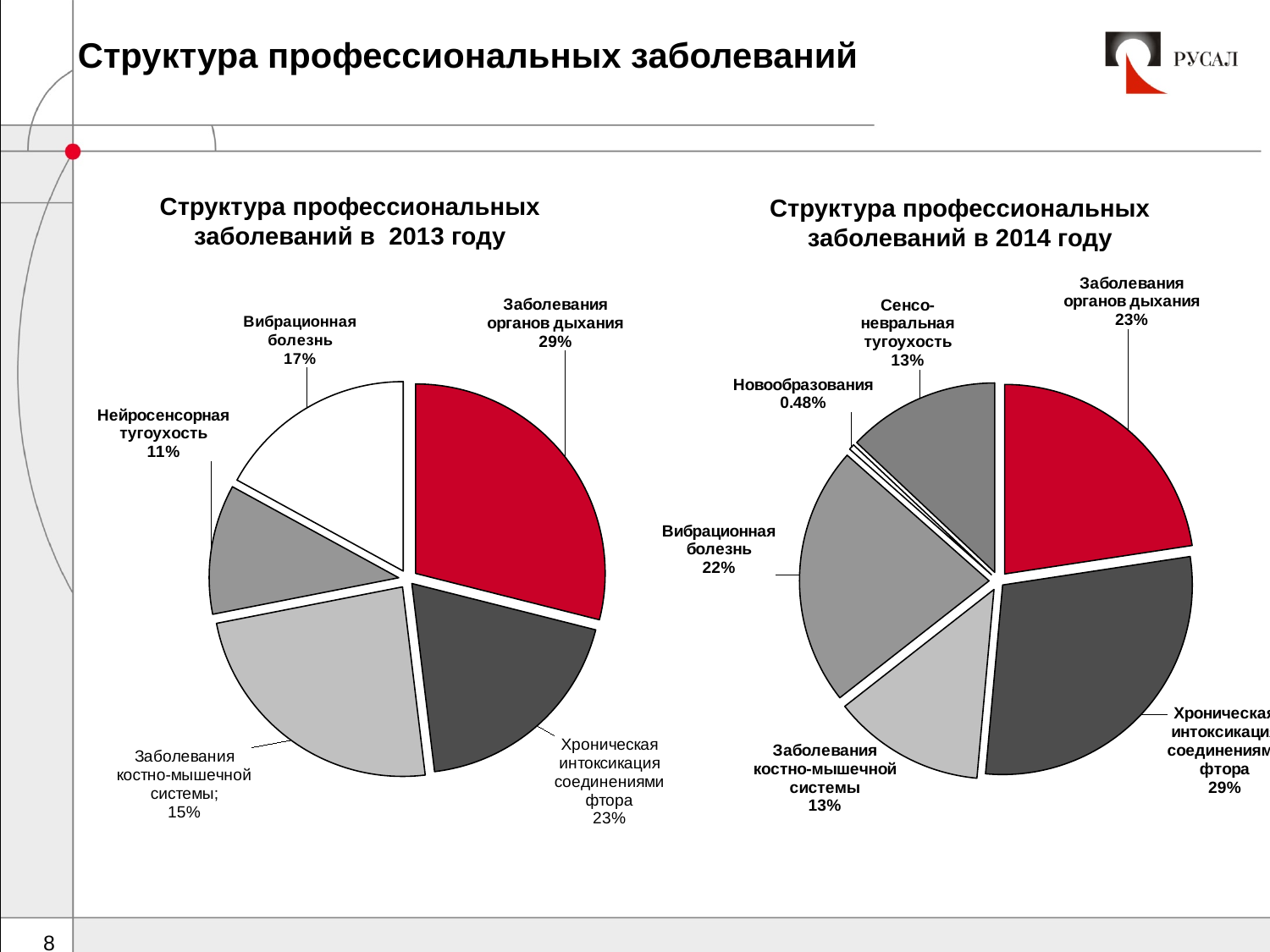

Структура профессиональных заболеваний
Структура профессиональных заболеваний в  2013 году
Структура профессиональных заболеваний в 2014 году

### Chart

| Category |  |  |
|---|---|---|
| Заболевания органов дыхания | 68.0 | None |
| Заболевания костно-мышечной системы | 45.0 | None |
| Хроническая интоксикация соединениями фтора | 56.0 | None |
| Нейросенсорная тугоухость | 26.0 | None |
| Вибрационная болезнь | 40.0 | None |

### Chart

| Category |  |
|---|---|
| Заболевания органов дыхания | 47.0 |
| Хроническая интоксикация соединениями фтора | 60.0 |
| Заболевания костно-мышечной системы | 27.0 |
| Вибрационная болезнь | 46.0 |
| Новообразования | 1.0 |
| Сенсо- невральная тугоухость | 27.0 |

8